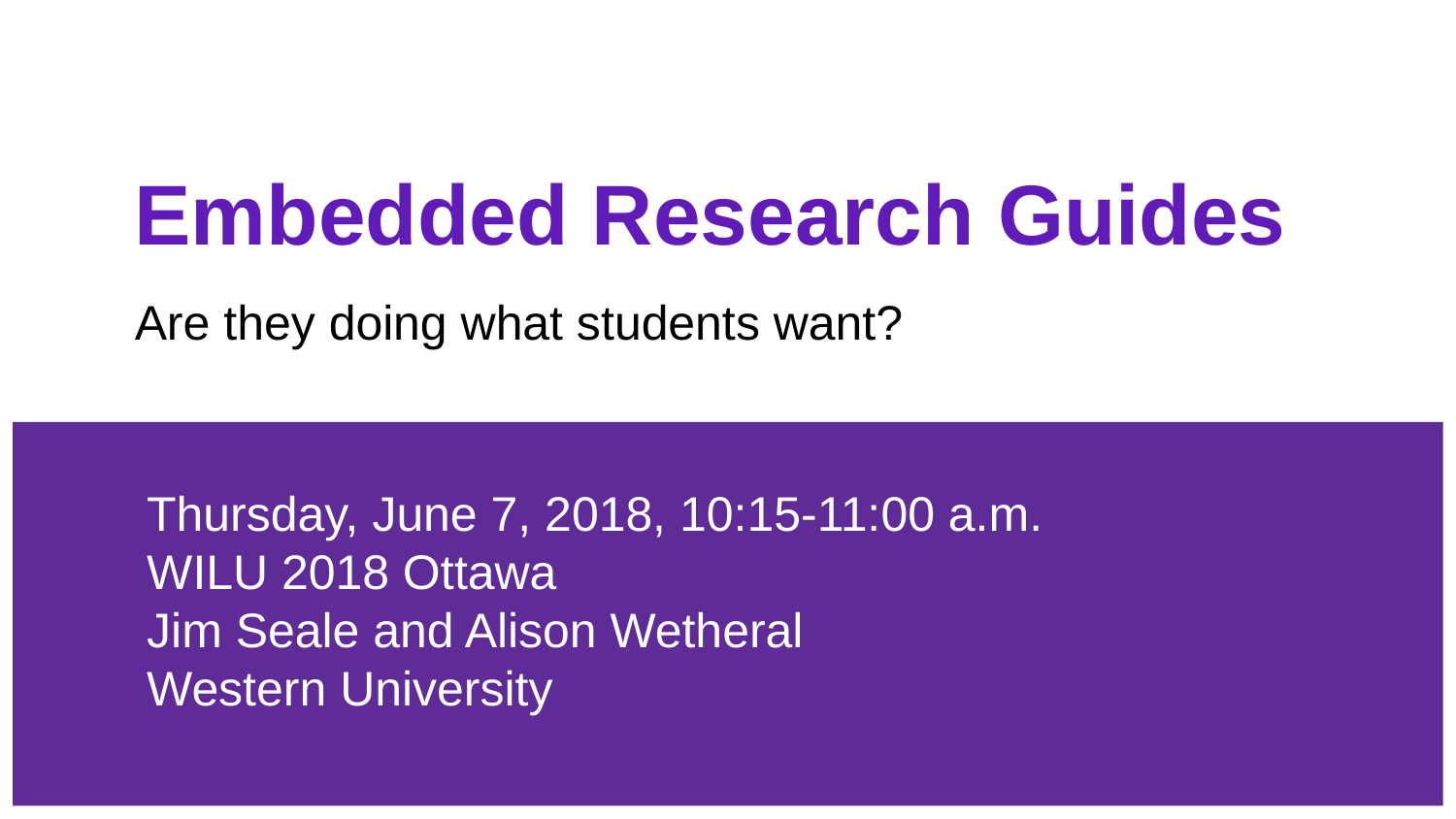

# Embedded Research Guides
Are they doing what students want?
Thursday, June 7, 2018, 10:15-11:00 a.m.
WILU 2018 Ottawa
Jim Seale and Alison Wetheral
Western University